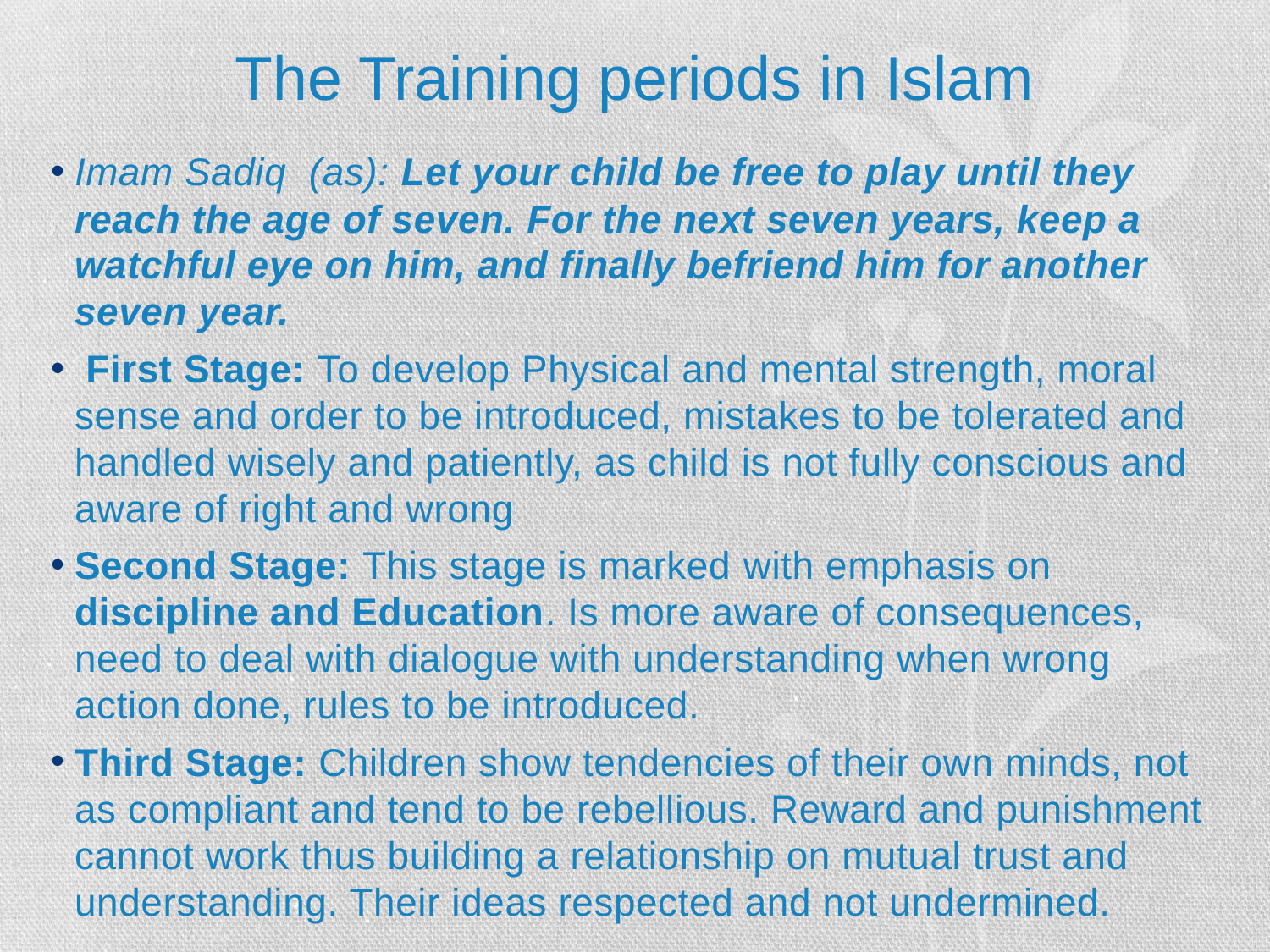

# The Training periods in Islam
Imam Sadiq  (as): Let your child be free to play until they reach the age of seven. For the next seven years, keep a watchful eye on him, and finally befriend him for another seven year.
 First Stage: To develop Physical and mental strength, moral sense and order to be introduced, mistakes to be tolerated and handled wisely and patiently, as child is not fully conscious and aware of right and wrong
Second Stage: This stage is marked with emphasis on discipline and Education. Is more aware of consequences, need to deal with dialogue with understanding when wrong action done, rules to be introduced.
Third Stage: Children show tendencies of their own minds, not as compliant and tend to be rebellious. Reward and punishment cannot work thus building a relationship on mutual trust and understanding. Their ideas respected and not undermined.